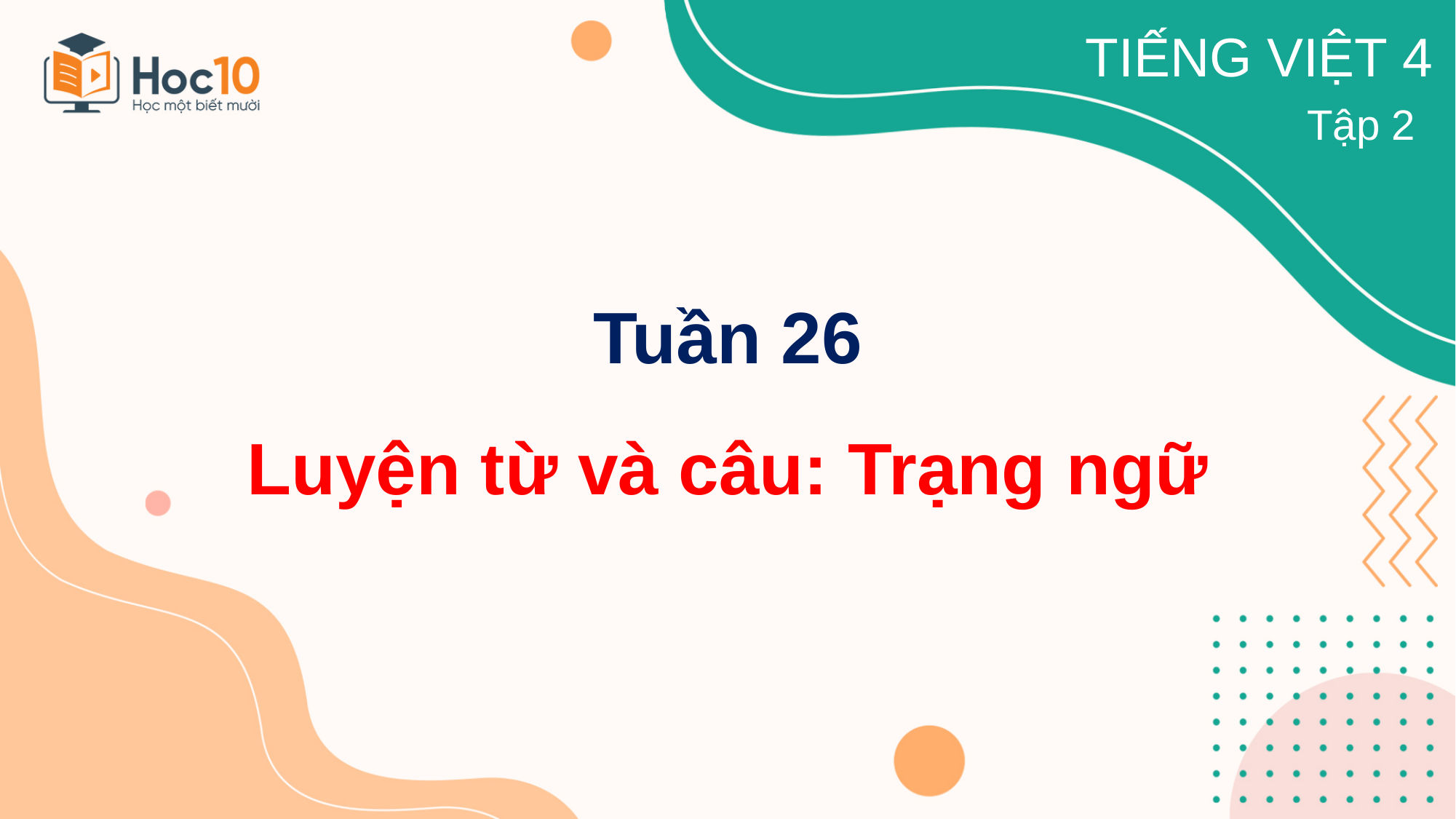

TIẾNG VIỆT 4
Tập 2
Tuần 26
Luyện từ và câu: Trạng ngữ